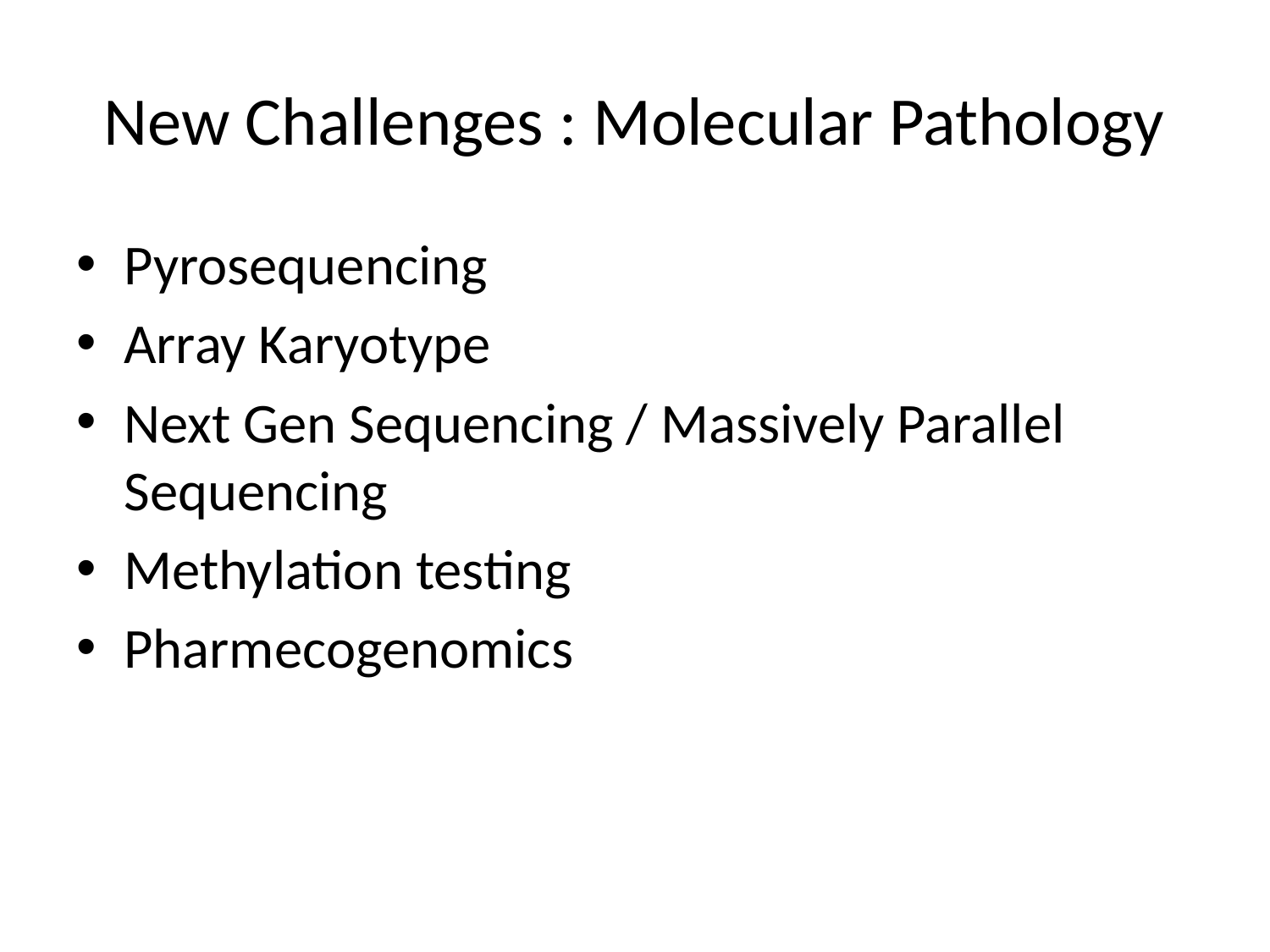

# New Challenges : Molecular Pathology
Pyrosequencing
Array Karyotype
Next Gen Sequencing / Massively Parallel Sequencing
Methylation testing
Pharmecogenomics